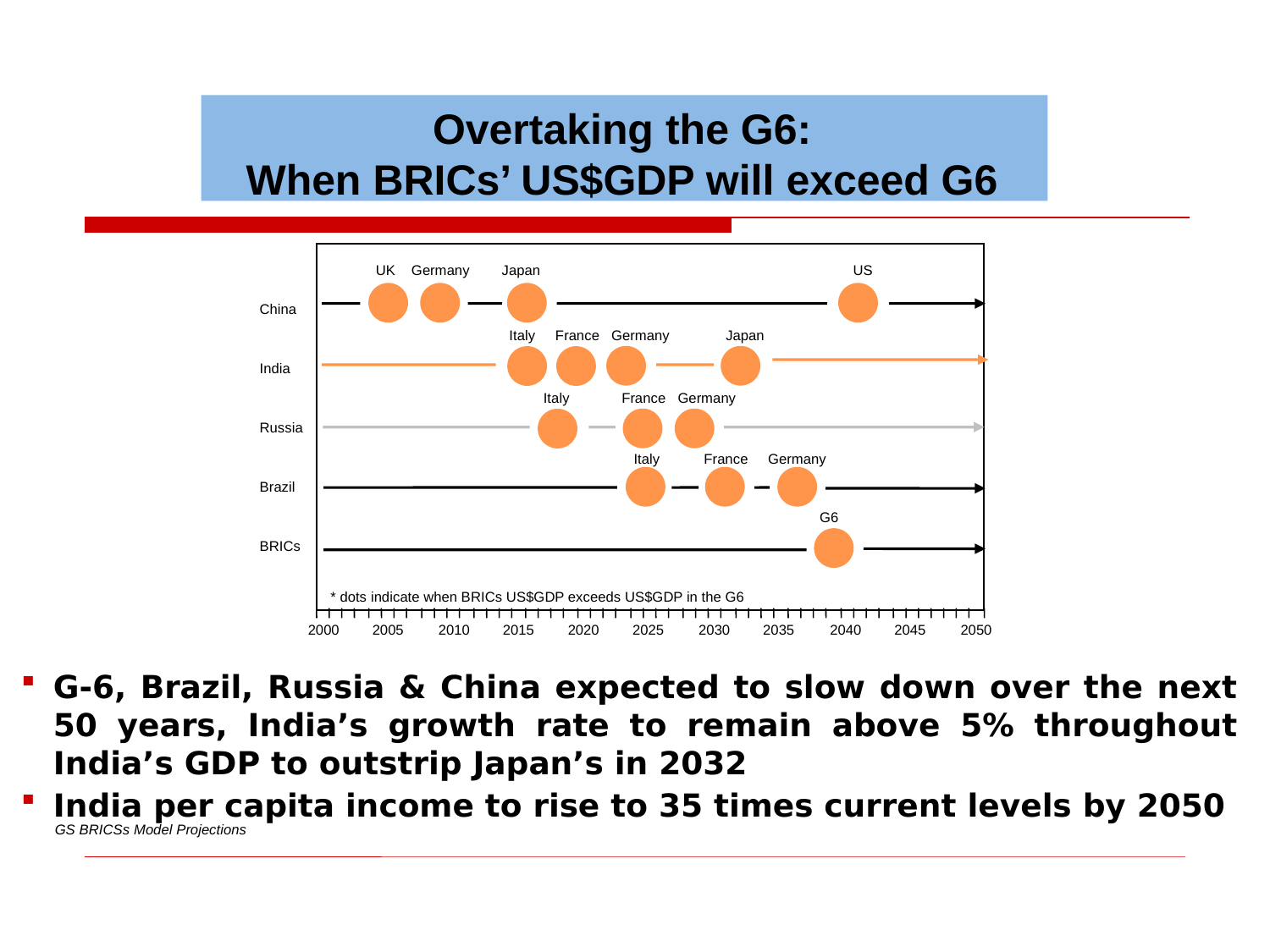

The BRICs Verdict on the Indian Economy
Overtaking the G6:
When BRICs’ US$GDP will exceed G6

China
India
Russia
Brazil
BRICs
UK    Germany        Japan                                                                              US

Italy     France   Germany              Japan

Italy             France   Germany

Italy           France     Germany

G6

* dots indicate when BRICs US$GDP exceeds US$GDP in the G6

2000
2005
2010
2015
2020
2025
2030
2035
2040
2045
2050
G-6, Brazil, Russia & China expected to slow down over the next 50 years, India’s growth rate to remain above 5% throughout India’s GDP to outstrip Japan’s in 2032
India per capita income to rise to 35 times current levels by 2050
GS BRICSs Model Projections